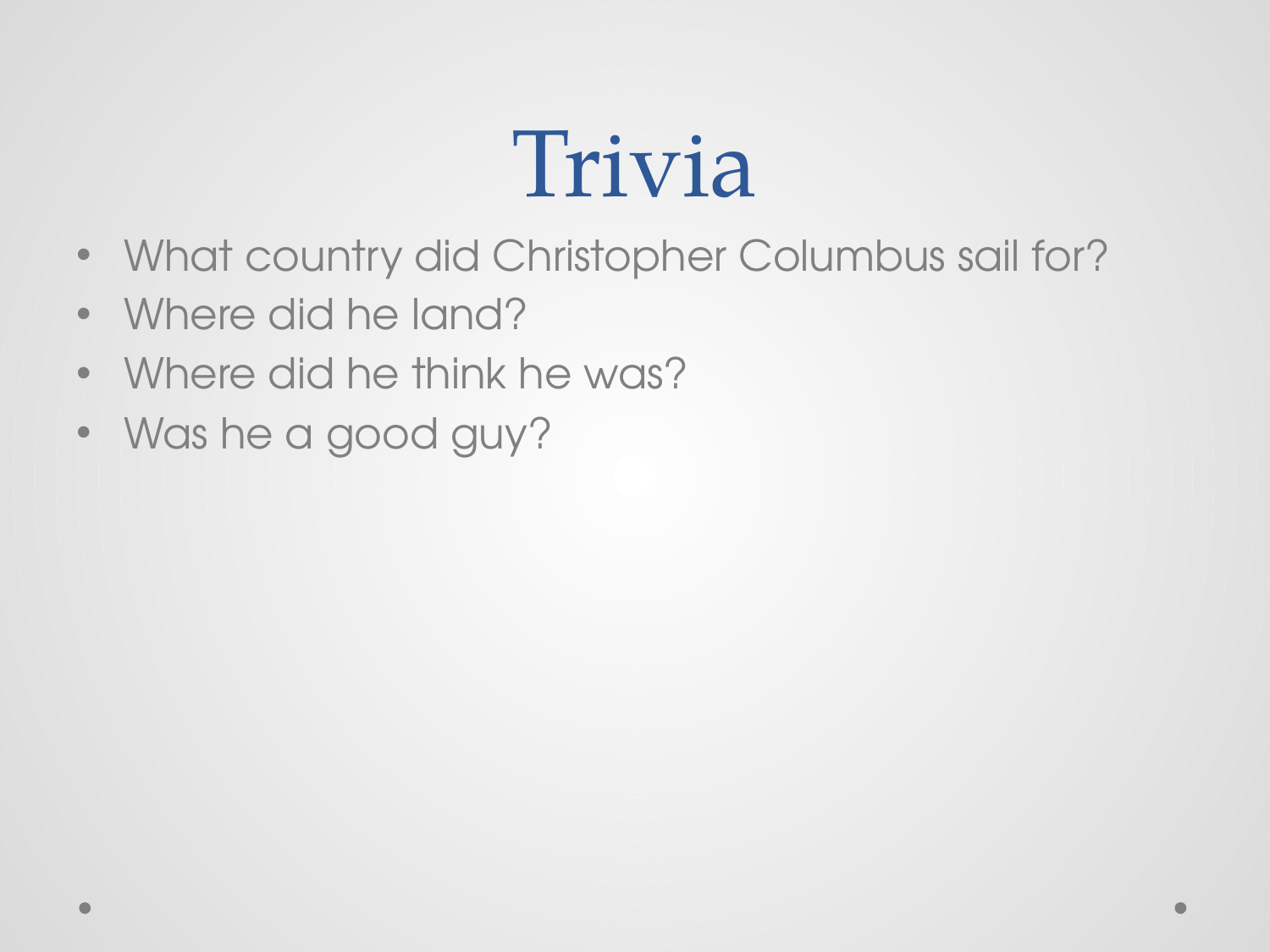

# Trivia
What country did Christopher Columbus sail for?
Where did he land?
Where did he think he was?
Was he a good guy?